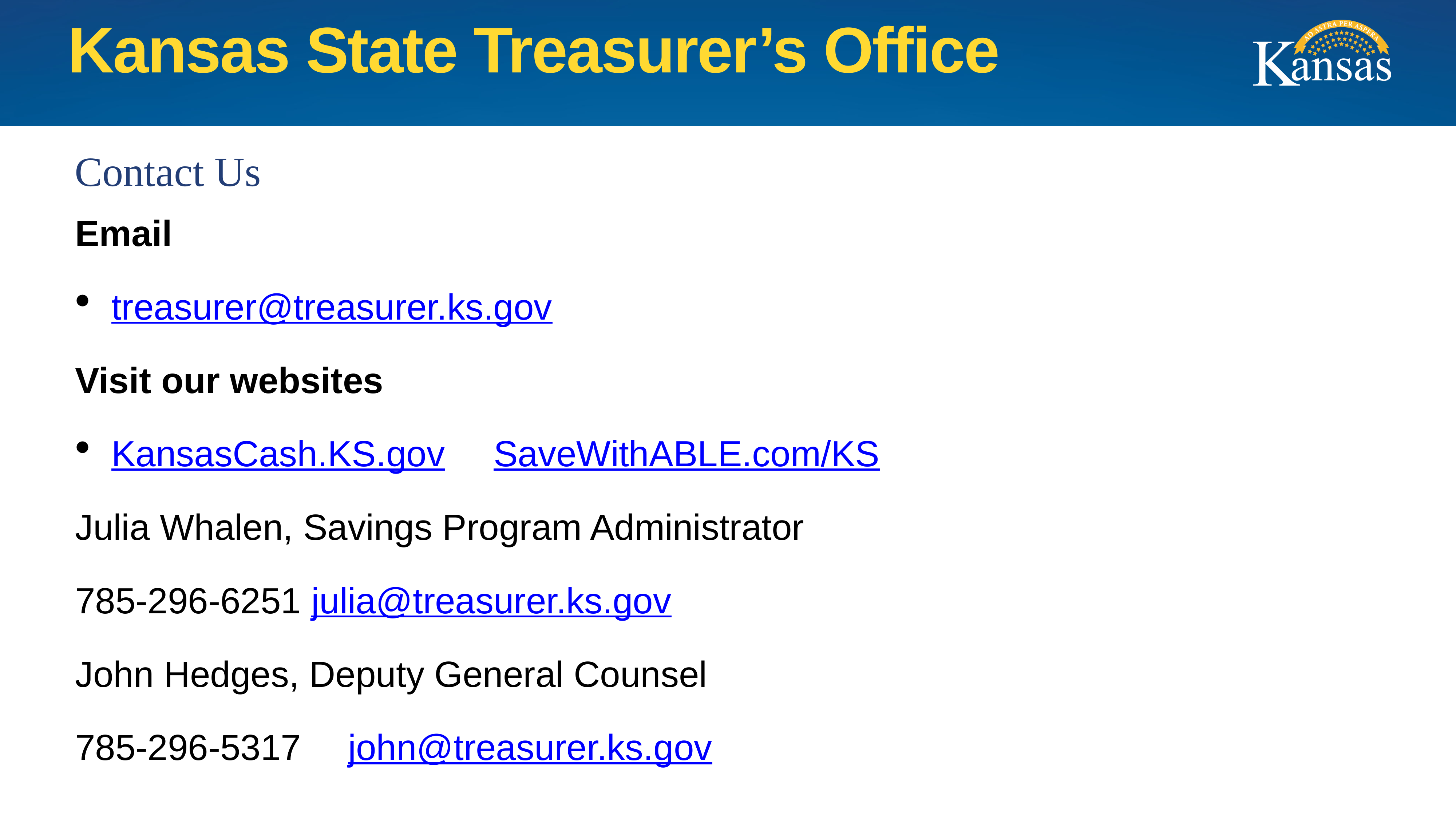

# Kansas State Treasurer’s Office
Contact Us
Email
treasurer@treasurer.ks.gov
Visit our websites
KansasCash.KS.gov	SaveWithABLE.com/KS
Julia Whalen, Savings Program Administrator
785-296-6251 julia@treasurer.ks.gov
John Hedges, Deputy General Counsel
785-296-5317 	john@treasurer.ks.gov